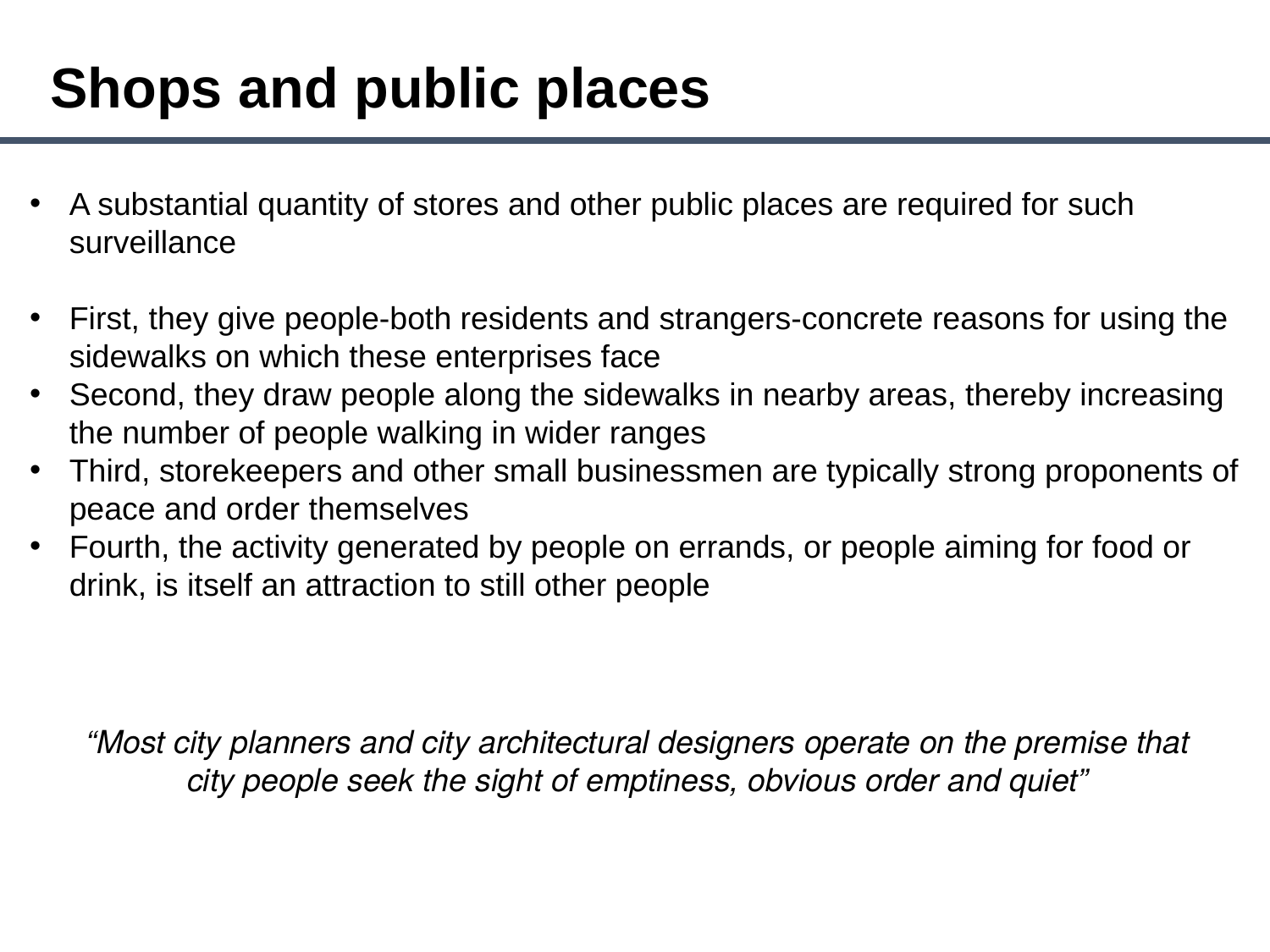

Shops and public places
A substantial quantity of stores and other public places are required for such surveillance

First, they give people-both residents and strangers-concrete reasons for using the sidewalks on which these enterprises face
Second, they draw people along the sidewalks in nearby areas, thereby increasing the number of people walking in wider ranges
Third, storekeepers and other small businessmen are typically strong proponents of peace and order themselves
Fourth, the activity generated by people on errands, or people aiming for food or drink, is itself an attraction to still other people

“Most city planners and city architectural designers operate on the premise that city people seek the sight of emptiness, obvious order and quiet”